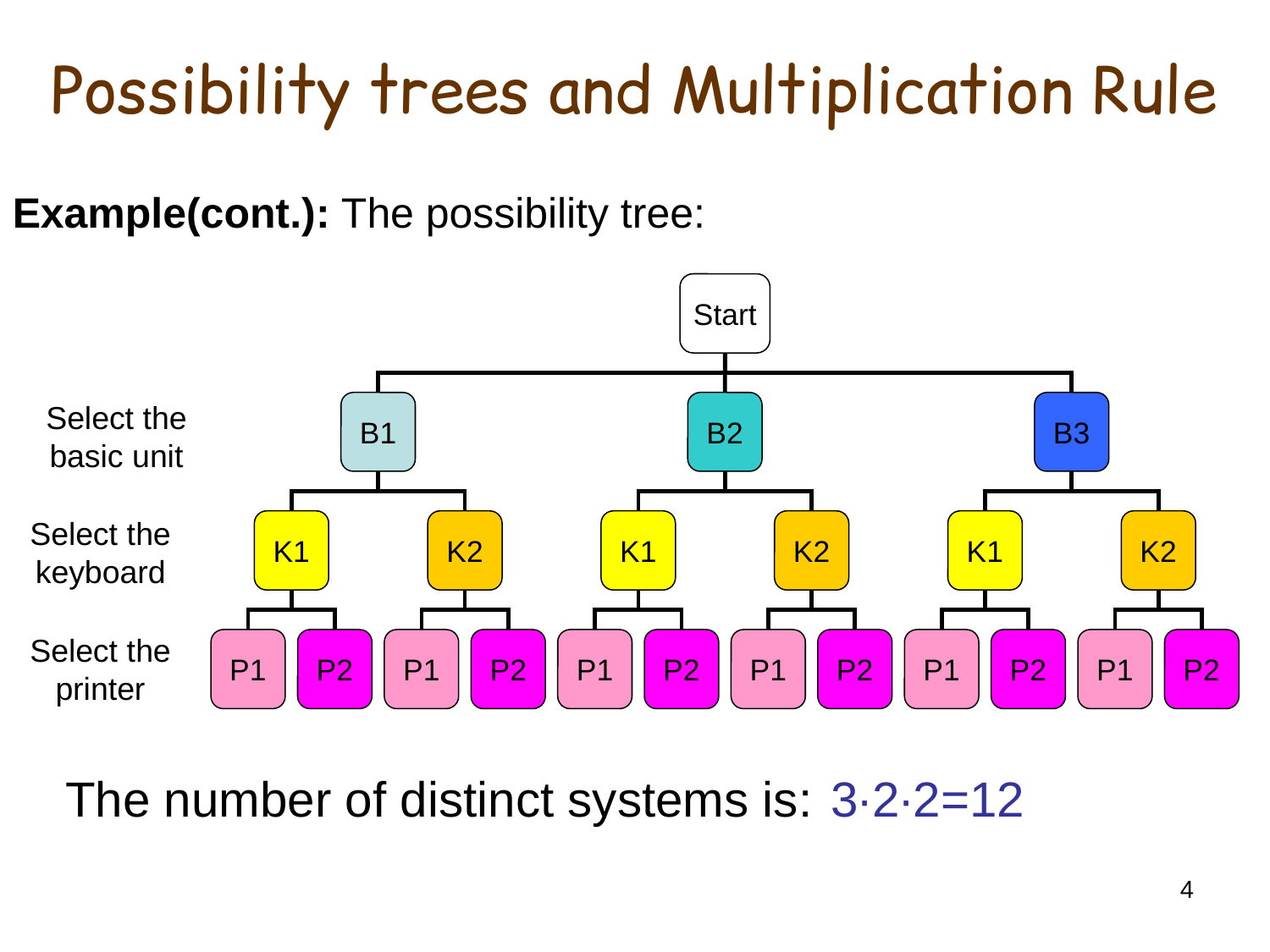

# Possibility trees and Multiplication Rule
Example(cont.): The possibility tree:
Start
B1
B2
B3
K1
K2
K1
K2
K1
K2
P1
P2
P1
P2
P1
P2
P1
P2
P1
P2
P1
P2
Select the basic unit
Select the keyboard
Select the printer
The number of distinct systems is:  3∙2∙2=12

4